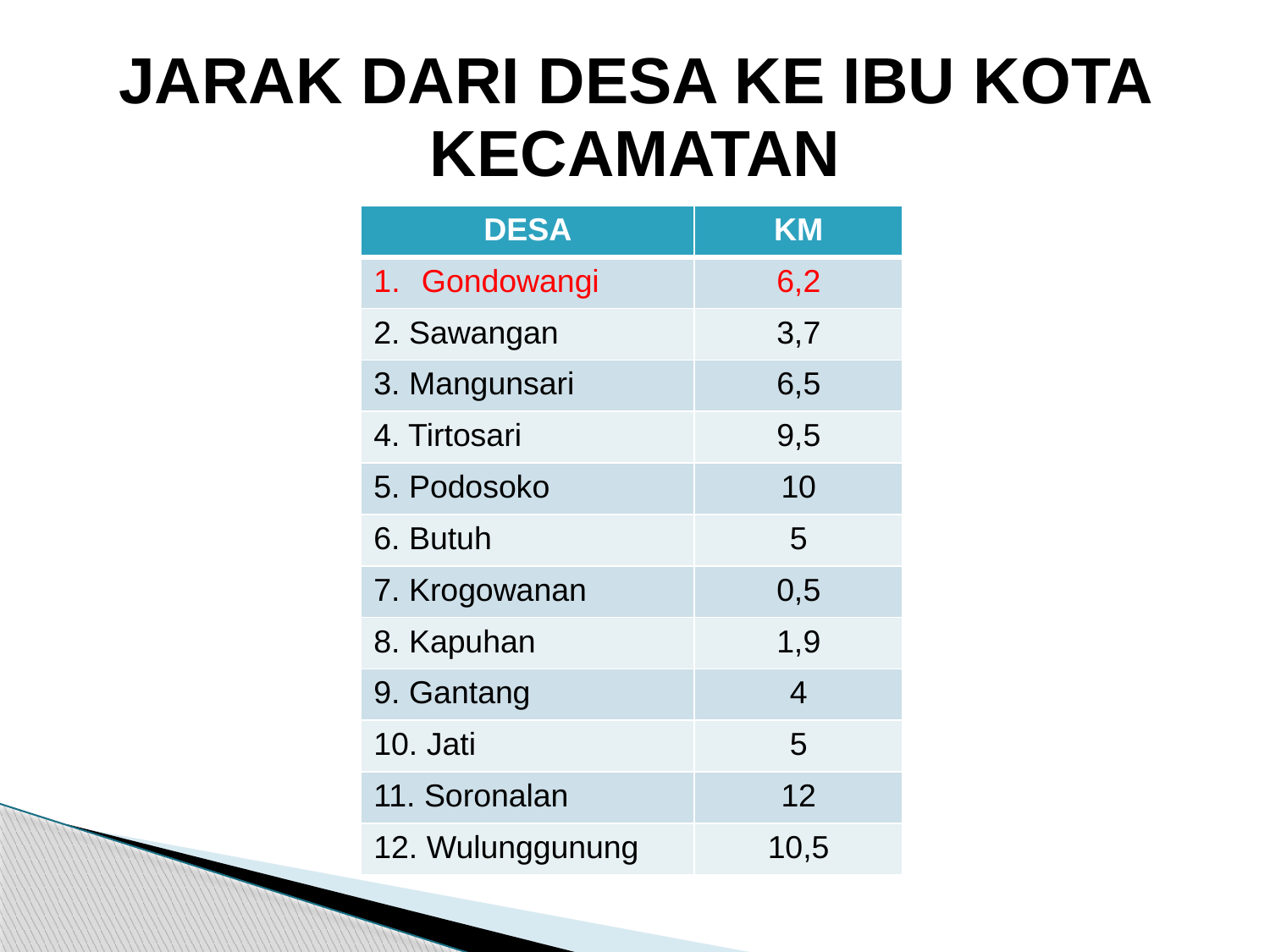

# JARAK DARI DESA KE IBU KOTA KECAMATAN
| DESA | KM |
| --- | --- |
| Gondowangi | 6,2 |
| 2. Sawangan | 3,7 |
| 3. Mangunsari | 6,5 |
| 4. Tirtosari | 9,5 |
| 5. Podosoko | 10 |
| 6. Butuh | 5 |
| 7. Krogowanan | 0,5 |
| 8. Kapuhan | 1,9 |
| 9. Gantang | 4 |
| 10. Jati | 5 |
| 11. Soronalan | 12 |
| 12. Wulunggunung | 10,5 |